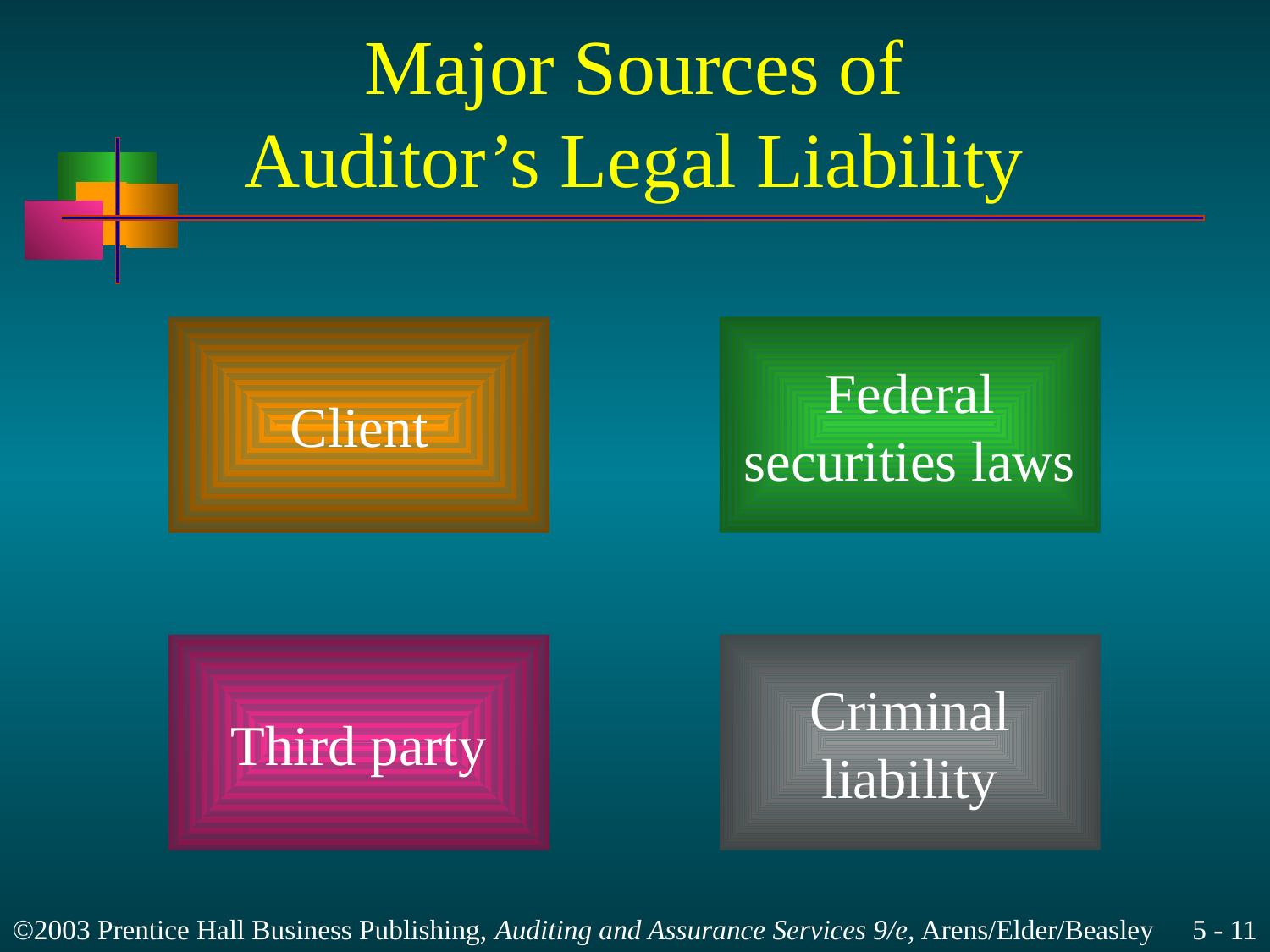

# Major Sources of Auditor’s Legal Liability
Client
Federal
securities laws
Third party
Criminal
liability